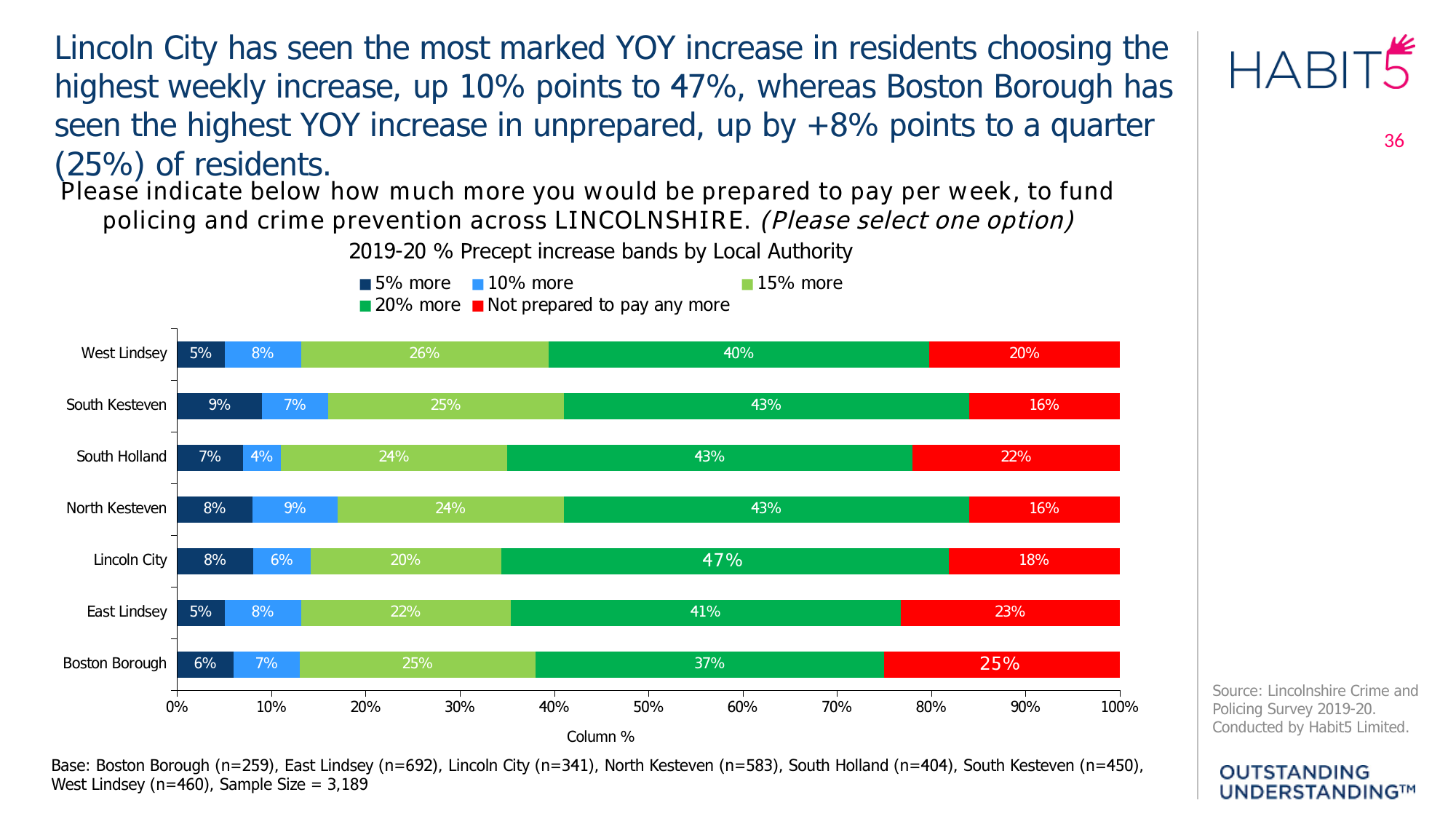

Lincoln City has seen the most marked YOY increase in residents choosing the highest weekly increase, up 10% points to 47%, whereas Boston Borough has seen the highest YOY increase in unprepared, up by +8% points to a quarter (25%) of residents.
36
Please indicate below how much more you would be prepared to pay per week, to fund
policing and crime prevention across LINCOLNSHIRE. (Please select one option)
2019-20 % Precept increase bands by Local Authority

### Chart

| Category | 5% more | 10% more | 15% more | 20% more | Not prepared to pay any more |
|---|---|---|---|---|---|
| Boston Borough | 0.06 | 0.07 | 0.25 | 0.37 | 0.25 |
| East Lindsey | 0.05 | 0.08 | 0.22 | 0.41 | 0.23 |
| Lincoln City | 0.08 | 0.06 | 0.2 | 0.47 | 0.18 |
| North Kesteven | 0.08 | 0.09 | 0.24 | 0.43 | 0.16 |
| South Holland | 0.07 | 0.04 | 0.24 | 0.43 | 0.22 |
| South Kesteven | 0.09 | 0.07 | 0.25 | 0.43 | 0.16 |
| West Lindsey | 0.05 | 0.08 | 0.26 | 0.4 | 0.2 |
Base: Boston Borough (n=259), East Lindsey (n=692), Lincoln City (n=341), North Kesteven (n=583), South Holland (n=404), South Kesteven (n=450), West Lindsey (n=460), Sample Size = 3,189